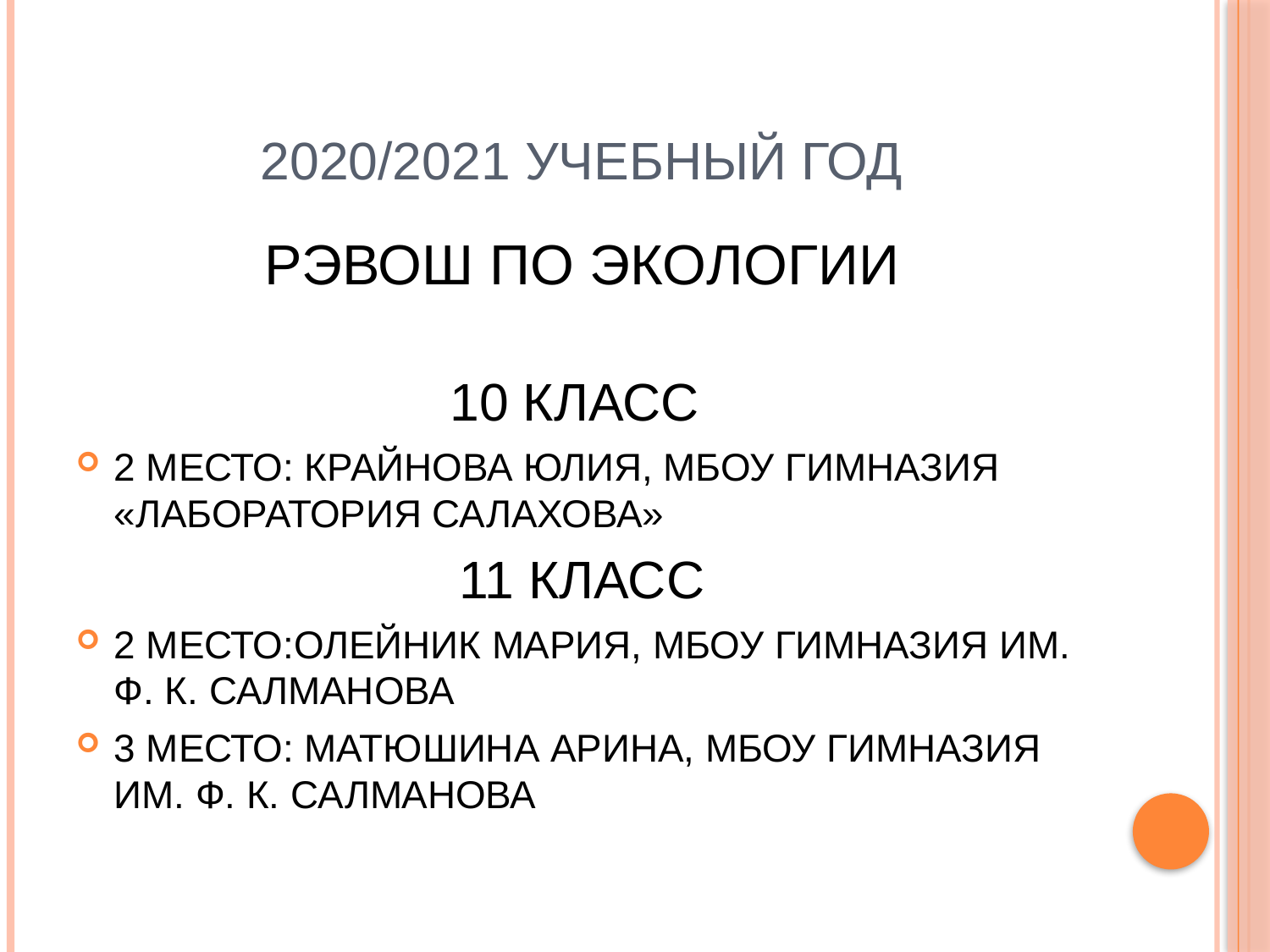

# 2020/2021 учебный год
РЭВОШ ПО ЭКОЛОГИИ

10 КЛАСС
2 МЕСТО: КРАЙНОВА ЮЛИЯ, МБОУ ГИМНАЗИЯ «ЛАБОРАТОРИЯ САЛАХОВА»
11 КЛАСС
2 МЕСТО:ОЛЕЙНИК МАРИЯ, МБОУ ГИМНАЗИЯ ИМ. Ф. К. САЛМАНОВА
3 МЕСТО: МАТЮШИНА АРИНА, МБОУ ГИМНАЗИЯ ИМ. Ф. К. САЛМАНОВА